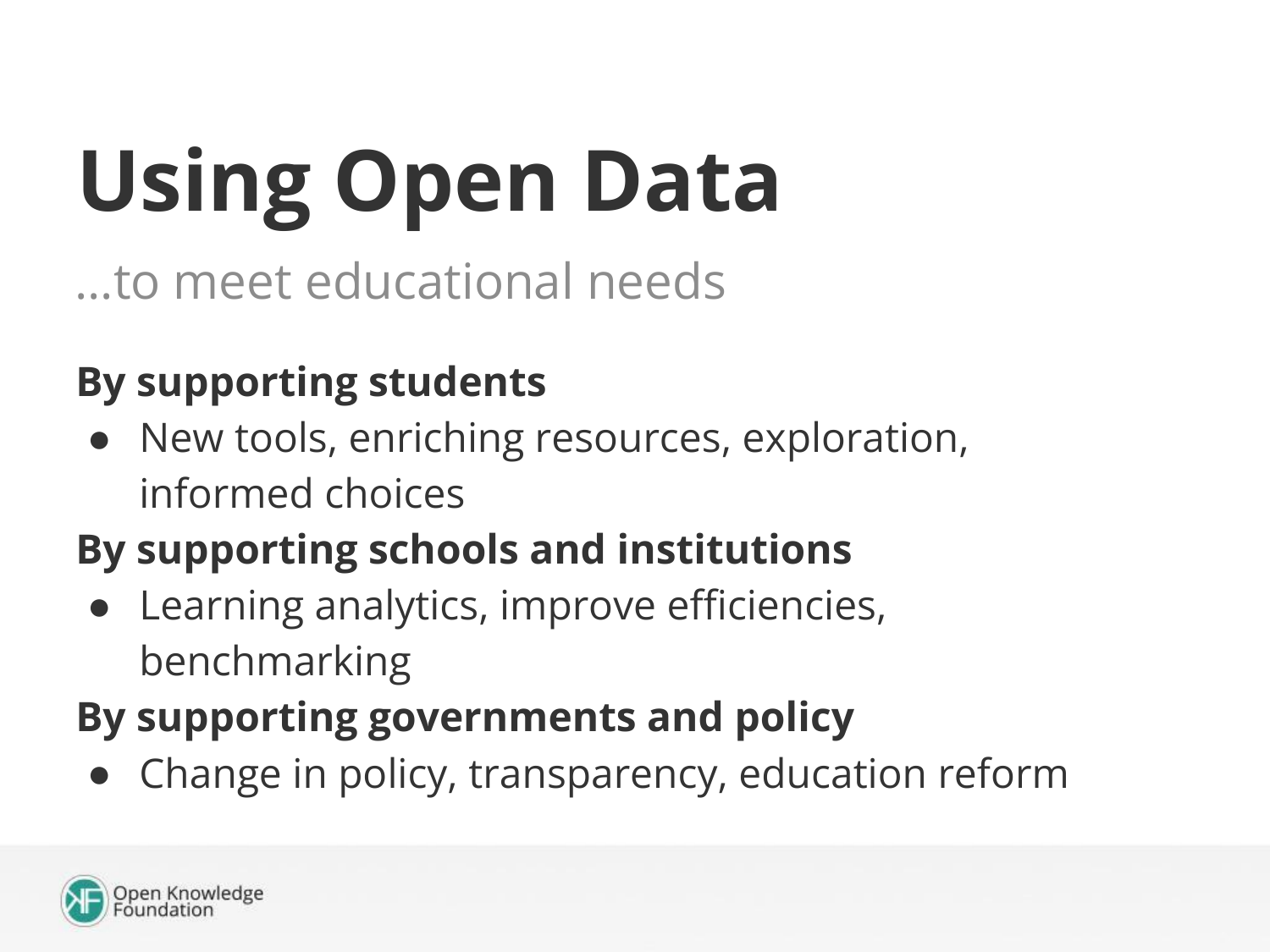

Using Open Data

...to meet educational needs
By supporting students
New tools, enriching resources, exploration, informed choices
By supporting schools and institutions
Learning analytics, improve efficiencies, benchmarking
By supporting governments and policy
Change in policy, transparency, education reform